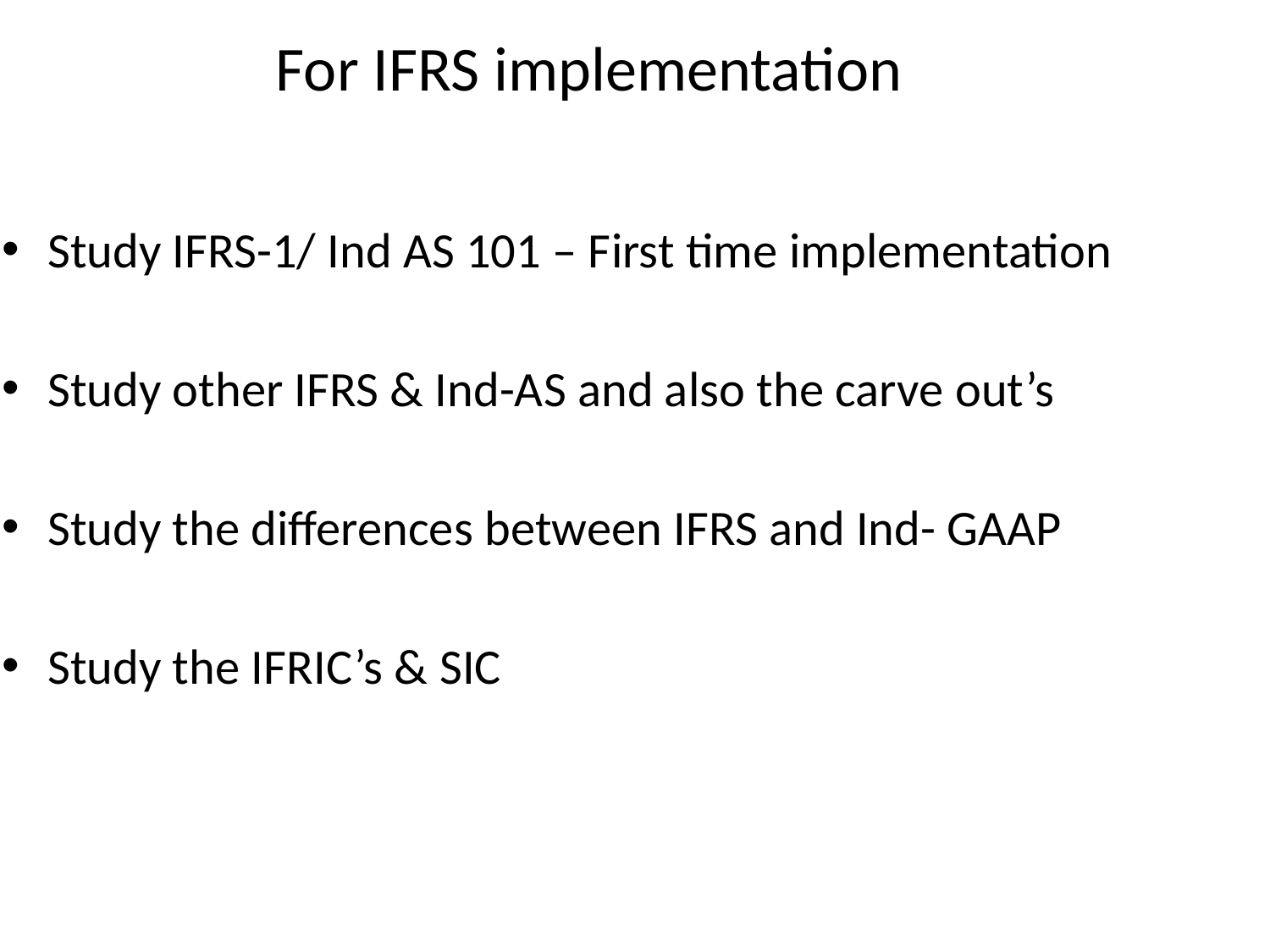

# For IFRS implementation
Study IFRS-1/ Ind AS 101 – First time implementation

Study other IFRS & Ind-AS and also the carve out’s

Study the differences between IFRS and Ind- GAAP

Study the IFRIC’s & SIC